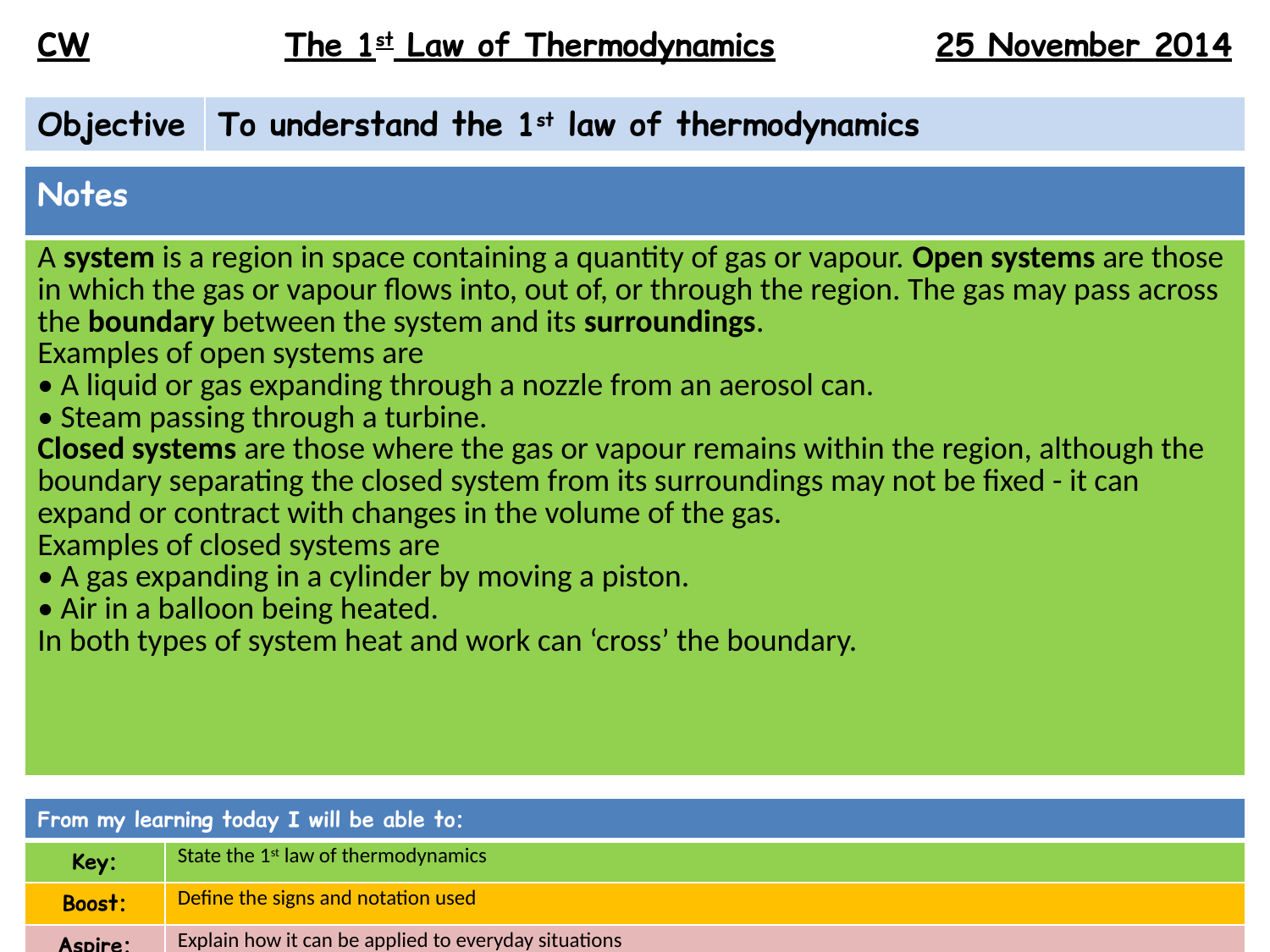

| CW | The 1st Law of Thermodynamics | 25 November 2014 |
| --- | --- | --- |
| Objective | To understand the 1st law of thermodynamics |
| --- | --- |
| Notes |
| --- |
| A system is a region in space containing a quantity of gas or vapour. Open systems are those in which the gas or vapour flows into, out of, or through the region. The gas may pass across the boundary between the system and its surroundings. Examples of open systems are • A liquid or gas expanding through a nozzle from an aerosol can. • Steam passing through a turbine. Closed systems are those where the gas or vapour remains within the region, although the boundary separating the closed system from its surroundings may not be fixed - it can expand or contract with changes in the volume of the gas. Examples of closed systems are • A gas expanding in a cylinder by moving a piston. • Air in a balloon being heated. In both types of system heat and work can ‘cross’ the boundary. |
| From my learning today I will be able to: |  |
| --- | --- |
| Key: | State the 1st law of thermodynamics |
| Boost: | Define the signs and notation used |
| Aspire: | Explain how it can be applied to everyday situations |